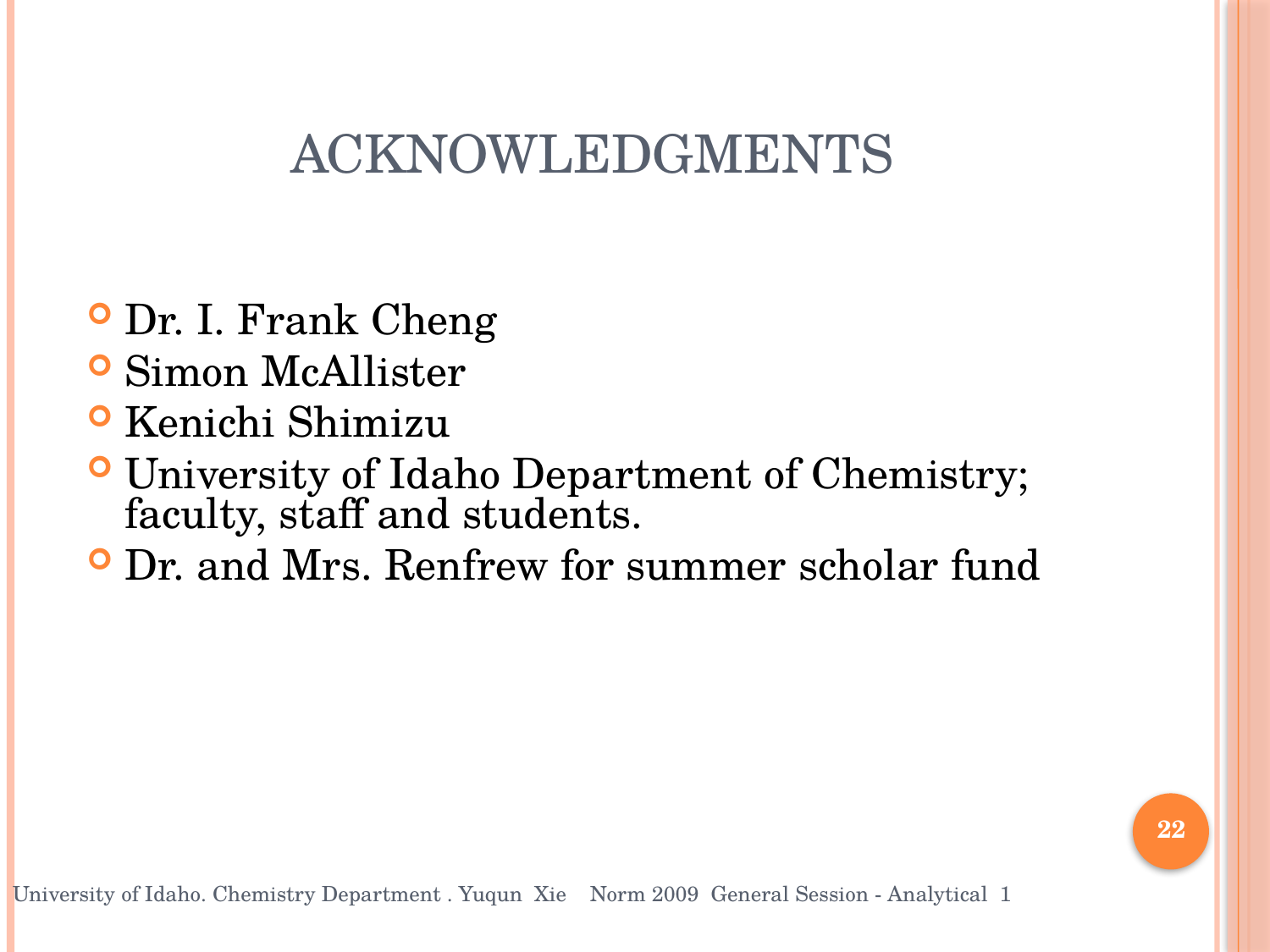

# Acknowledgments
Dr. I. Frank Cheng
Simon McAllister
Kenichi Shimizu
University of Idaho Department of Chemistry; faculty, staff and students.
Dr. and Mrs. Renfrew for summer scholar fund

22
University of Idaho. Chemistry Department . Yuqun  Xie    Norm 2009  General Session - Analytical  1